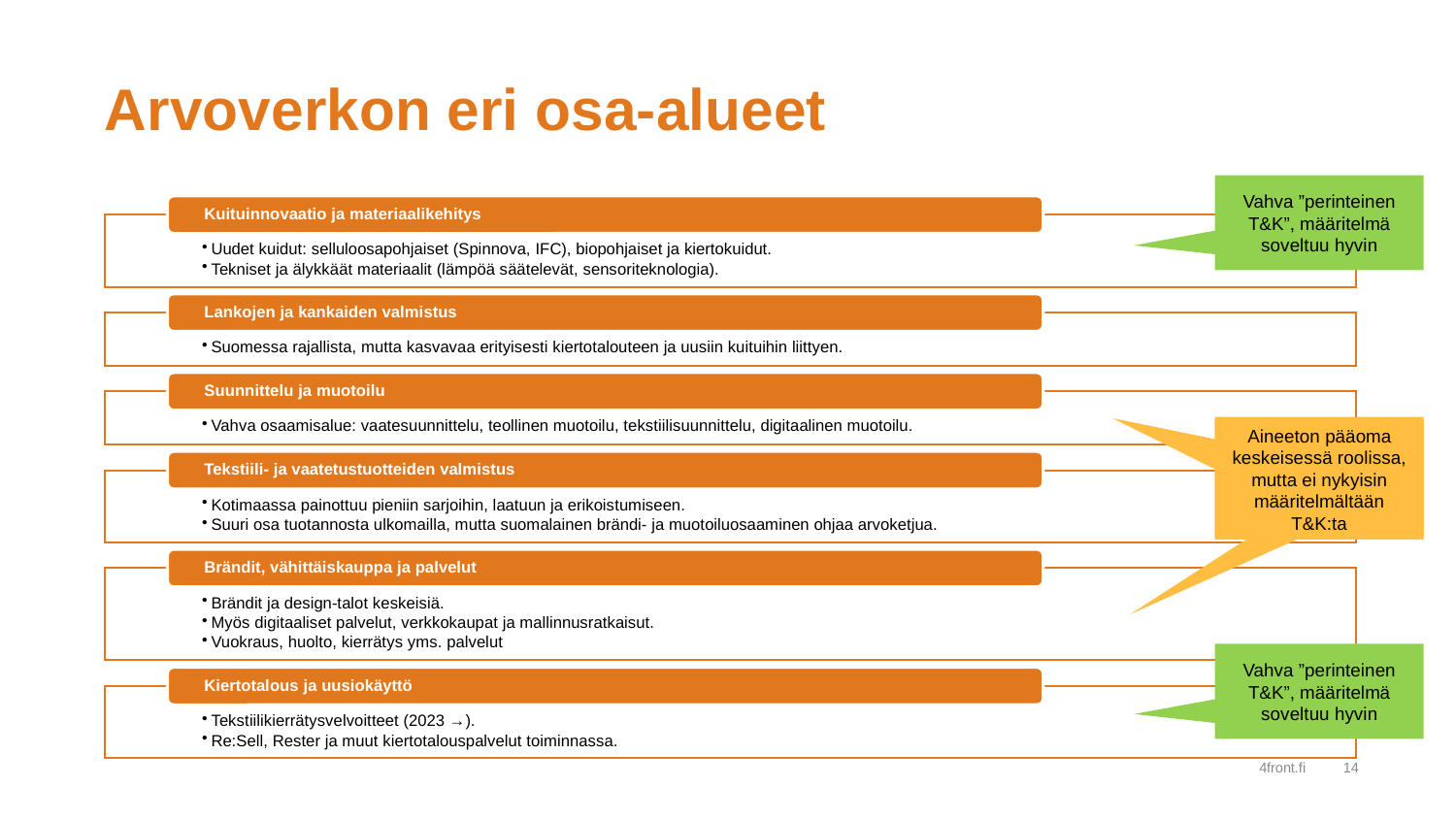

# Arvoverkon eri osa-alueet
Vahva ”perinteinen T&K”, määritelmä soveltuu hyvin
Uudet kuidut: selluloosapohjaiset (Spinnova, IFC), biopohjaiset ja kiertokuidut.
Tekniset ja älykkäät materiaalit (lämpöä säätelevät, sensoriteknologia).
Kuituinnovaatio ja materiaalikehitys
Suomessa rajallista, mutta kasvavaa erityisesti kiertotalouteen ja uusiin kuituihin liittyen.
Lankojen ja kankaiden valmistus
Vahva osaamisalue: vaatesuunnittelu, teollinen muotoilu, tekstiilisuunnittelu, digitaalinen muotoilu.
Suunnittelu ja muotoilu
Kotimaassa painottuu pieniin sarjoihin, laatuun ja erikoistumiseen.
Suuri osa tuotannosta ulkomailla, mutta suomalainen brändi- ja muotoiluosaaminen ohjaa arvoketjua.
Tekstiili- ja vaatetustuotteiden valmistus
Brändit ja design-talot keskeisiä.
Myös digitaaliset palvelut, verkkokaupat ja mallinnusratkaisut.
Vuokraus, huolto, kierrätys yms. palvelut
Brändit, vähittäiskauppa ja palvelut
Tekstiilikierrätysvelvoitteet (2023 →).
Re:Sell, Rester ja muut kiertotalouspalvelut toiminnassa.
Kiertotalous ja uusiokäyttö
Aineeton pääoma, mutta ei aina määritelmältään t&k:ta (rahoituksen saatavuus)
Aineeton pääoma keskeisessä roolissa, mutta ei nykyisin määritelmältään T&K:ta
Vahva ”perinteinen T&K”, määritelmä soveltuu hyvin
4front.fi
14